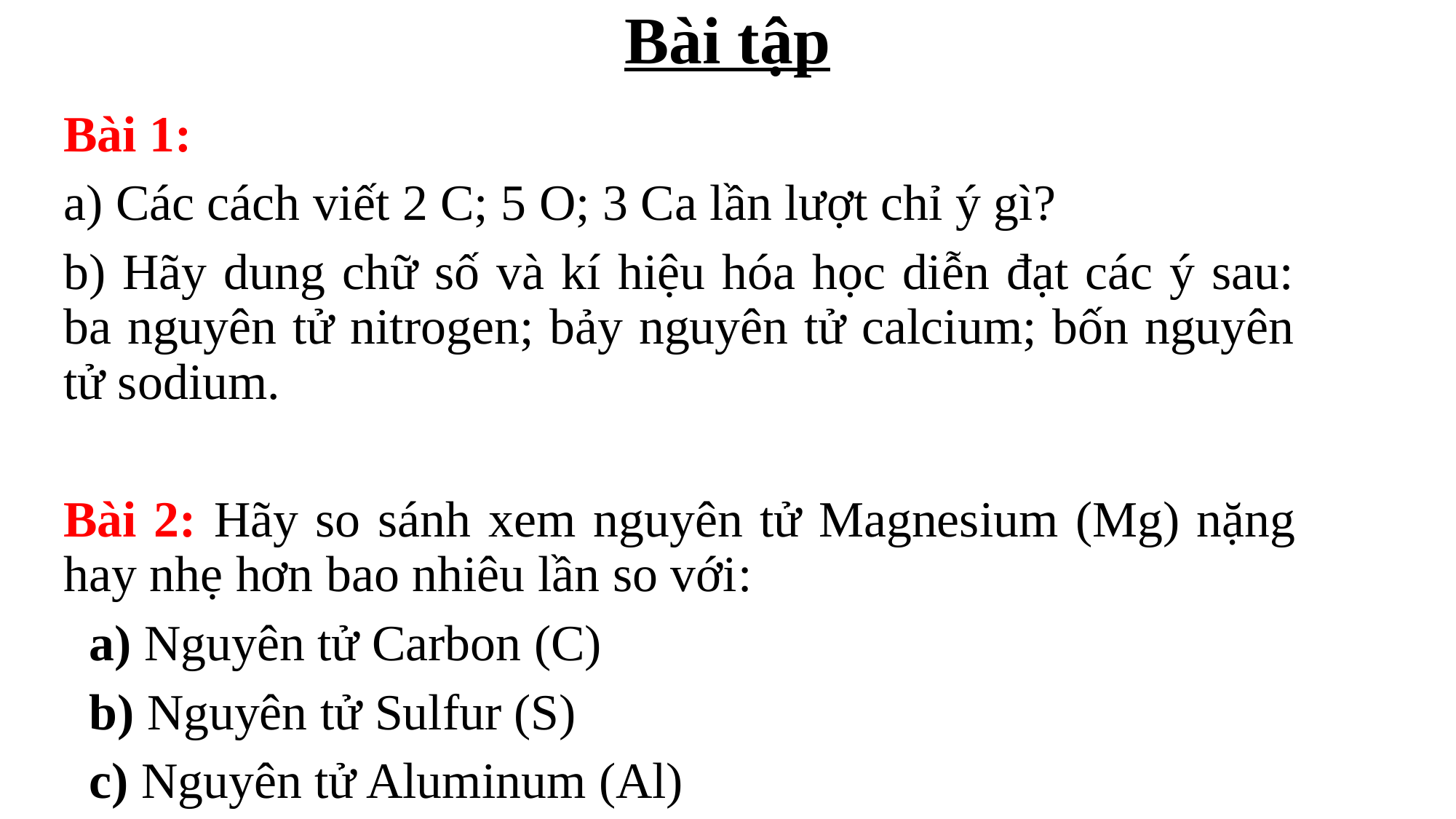

# Bài tập
Bài 1:
a) Các cách viết 2 C; 5 O; 3 Ca lần lượt chỉ ý gì?
b) Hãy dung chữ số và kí hiệu hóa học diễn đạt các ý sau: ba nguyên tử nitrogen; bảy nguyên tử calcium; bốn nguyên tử sodium.

Bài 2: Hãy so sánh xem nguyên tử Magnesium (Mg) nặng hay nhẹ hơn bao nhiêu lần so với:
  a) Nguyên tử Carbon (C)
  b) Nguyên tử Sulfur (S)
  c) Nguyên tử Aluminum (Al)